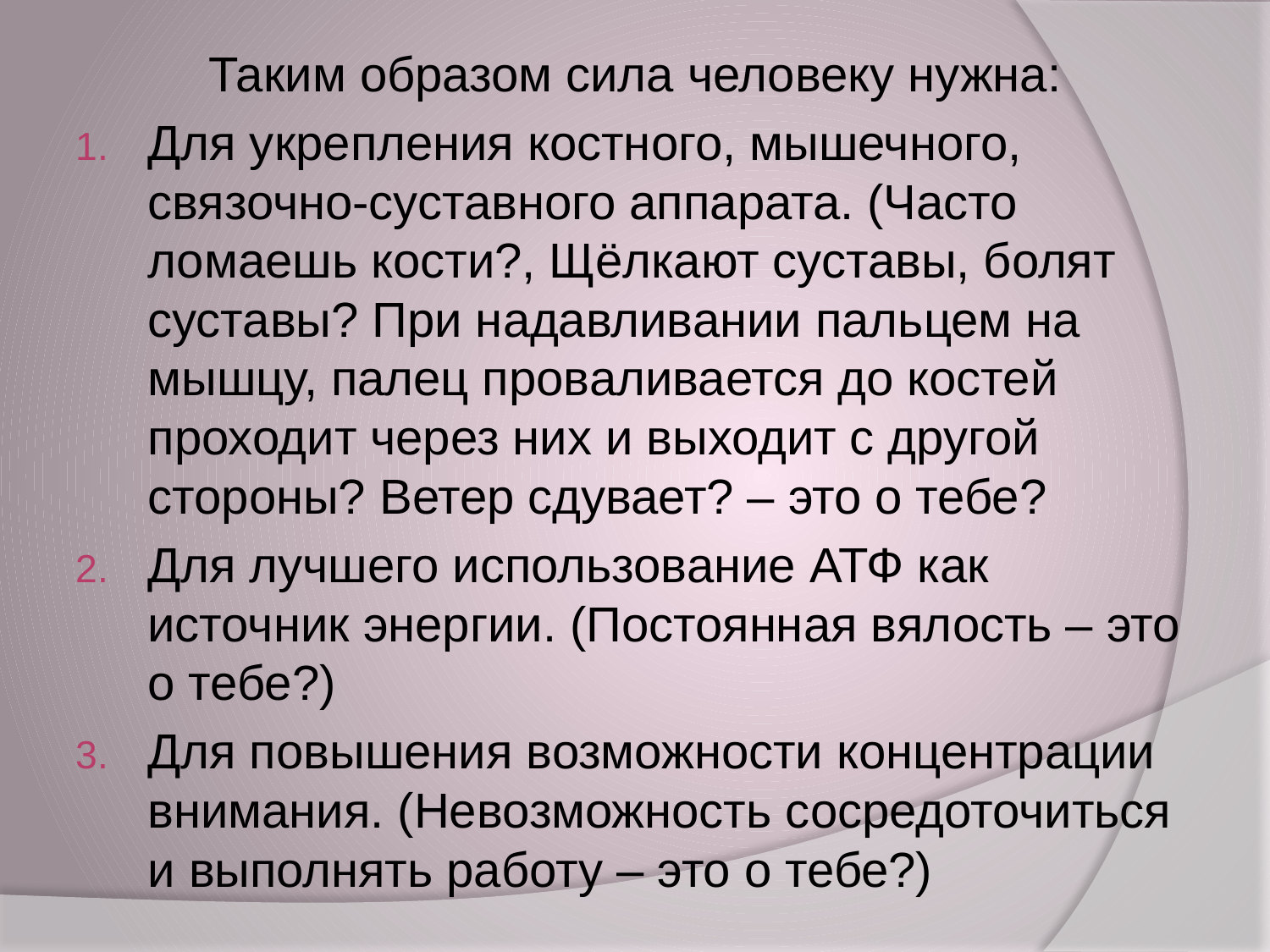

Таким образом сила человеку нужна:
Для укрепления костного, мышечного, связочно-суставного аппарата. (Часто ломаешь кости?, Щёлкают суставы, болят суставы? При надавливании пальцем на мышцу, палец проваливается до костей проходит через них и выходит с другой стороны? Ветер сдувает? – это о тебе?
Для лучшего использование АТФ как источник энергии. (Постоянная вялость – это о тебе?)
Для повышения возможности концентрации внимания. (Невозможность сосредоточиться и выполнять работу – это о тебе?)